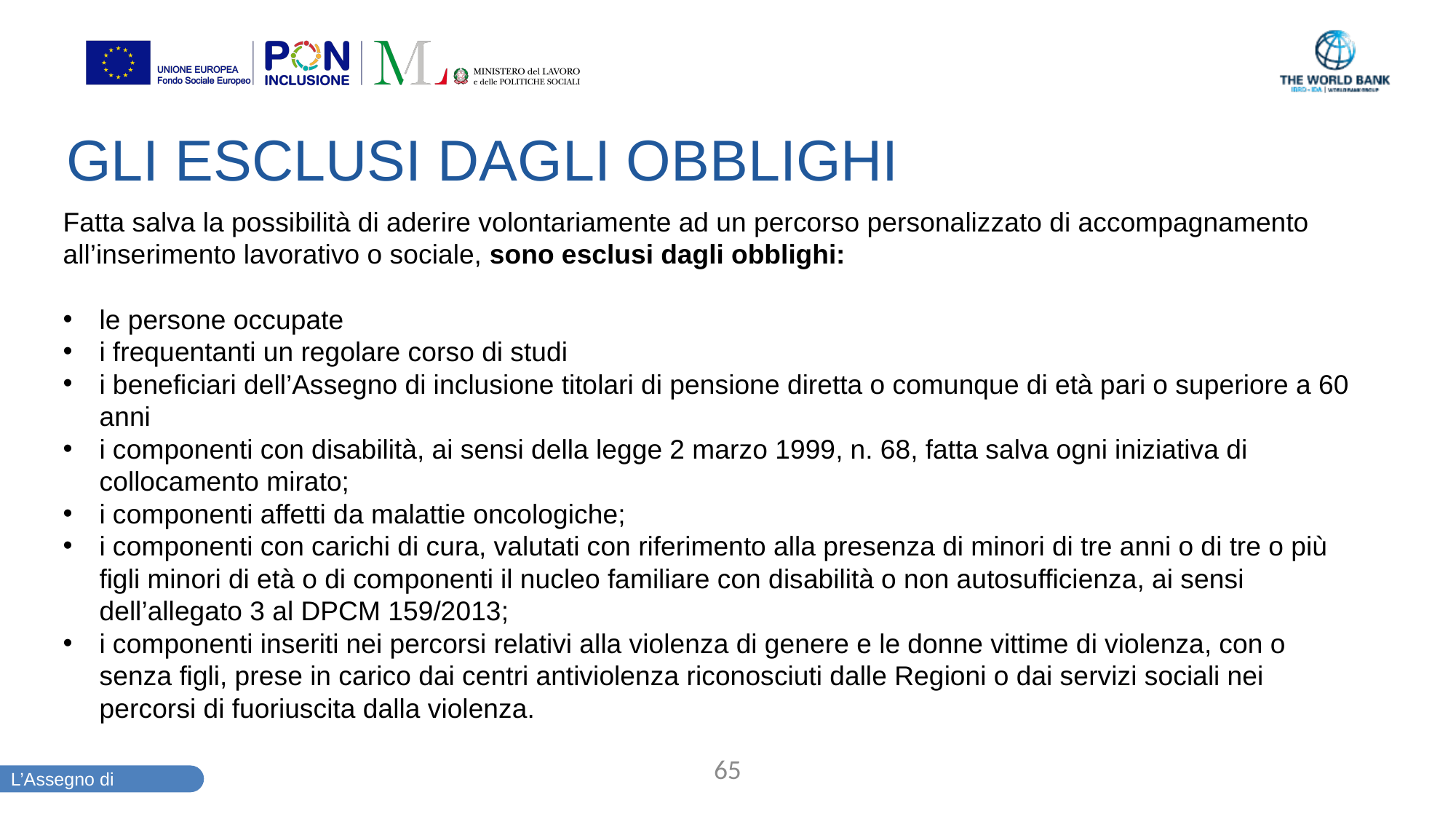

GLI ESCLUSI DAGLI OBBLIGHI
Fatta salva la possibilità di aderire volontariamente ad un percorso personalizzato di accompagnamento all’inserimento lavorativo o sociale, sono esclusi dagli obblighi:

le persone occupate
i frequentanti un regolare corso di studi
i beneficiari dell’Assegno di inclusione titolari di pensione diretta o comunque di età pari o superiore a 60 anni
i componenti con disabilità, ai sensi della legge 2 marzo 1999, n. 68, fatta salva ogni iniziativa di collocamento mirato;
i componenti affetti da malattie oncologiche;
i componenti con carichi di cura, valutati con riferimento alla presenza di minori di tre anni o di tre o più figli minori di età o di componenti il nucleo familiare con disabilità o non autosufficienza, ai sensi dell’allegato 3 al DPCM 159/2013;
i componenti inseriti nei percorsi relativi alla violenza di genere e le donne vittime di violenza, con o senza figli, prese in carico dai centri antiviolenza riconosciuti dalle Regioni o dai servizi sociali nei percorsi di fuoriuscita dalla violenza.

65

L’Assegno di inclusione